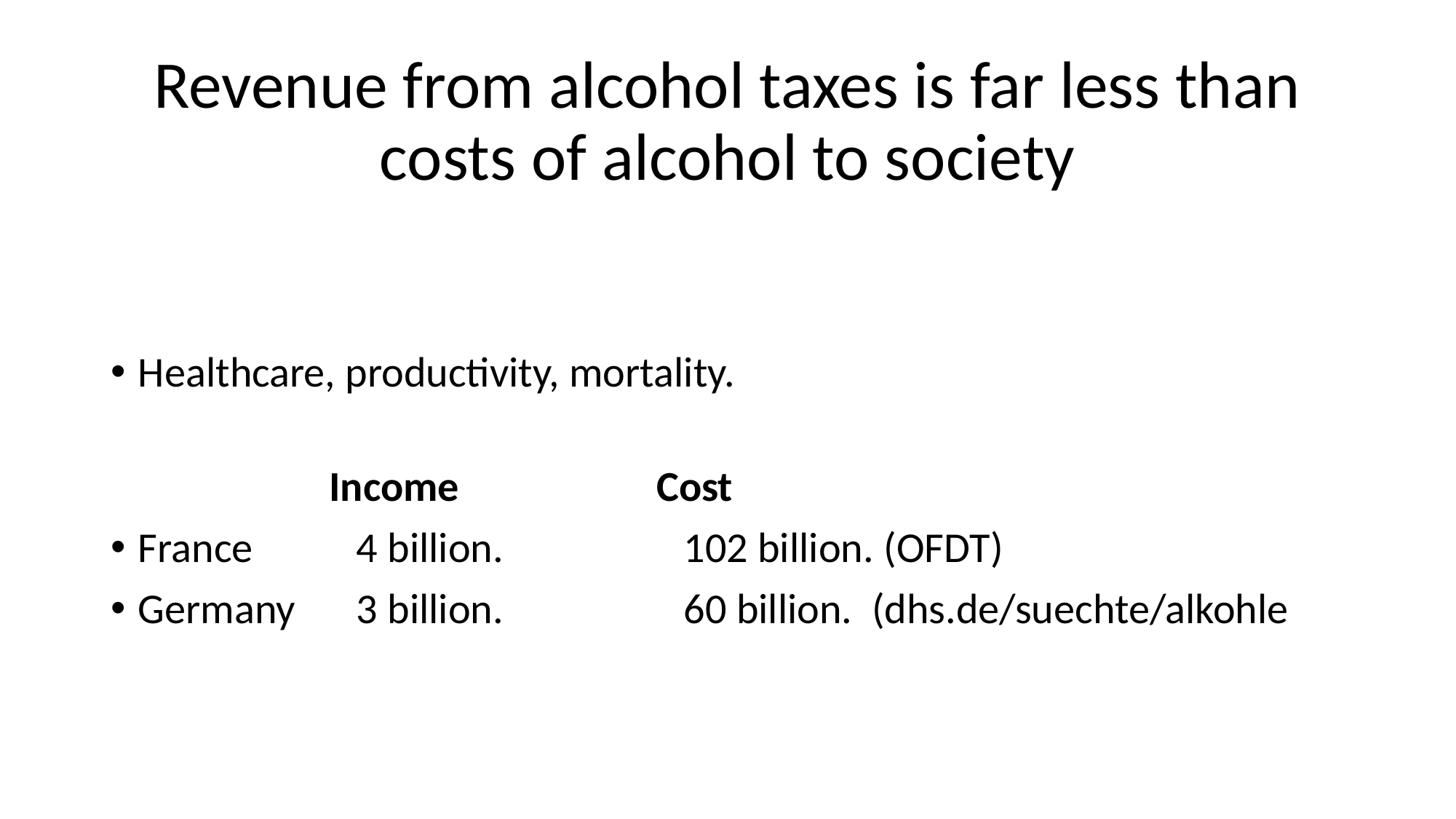

# Revenue from alcohol taxes is far less than costs of alcohol to society

Healthcare, productivity, mortality.

Income		Cost
France 	4 billion. 		102 billion. (OFDT)
Germany 	3 billion. 		60 billion.  (dhs.de/suechte/alkohle